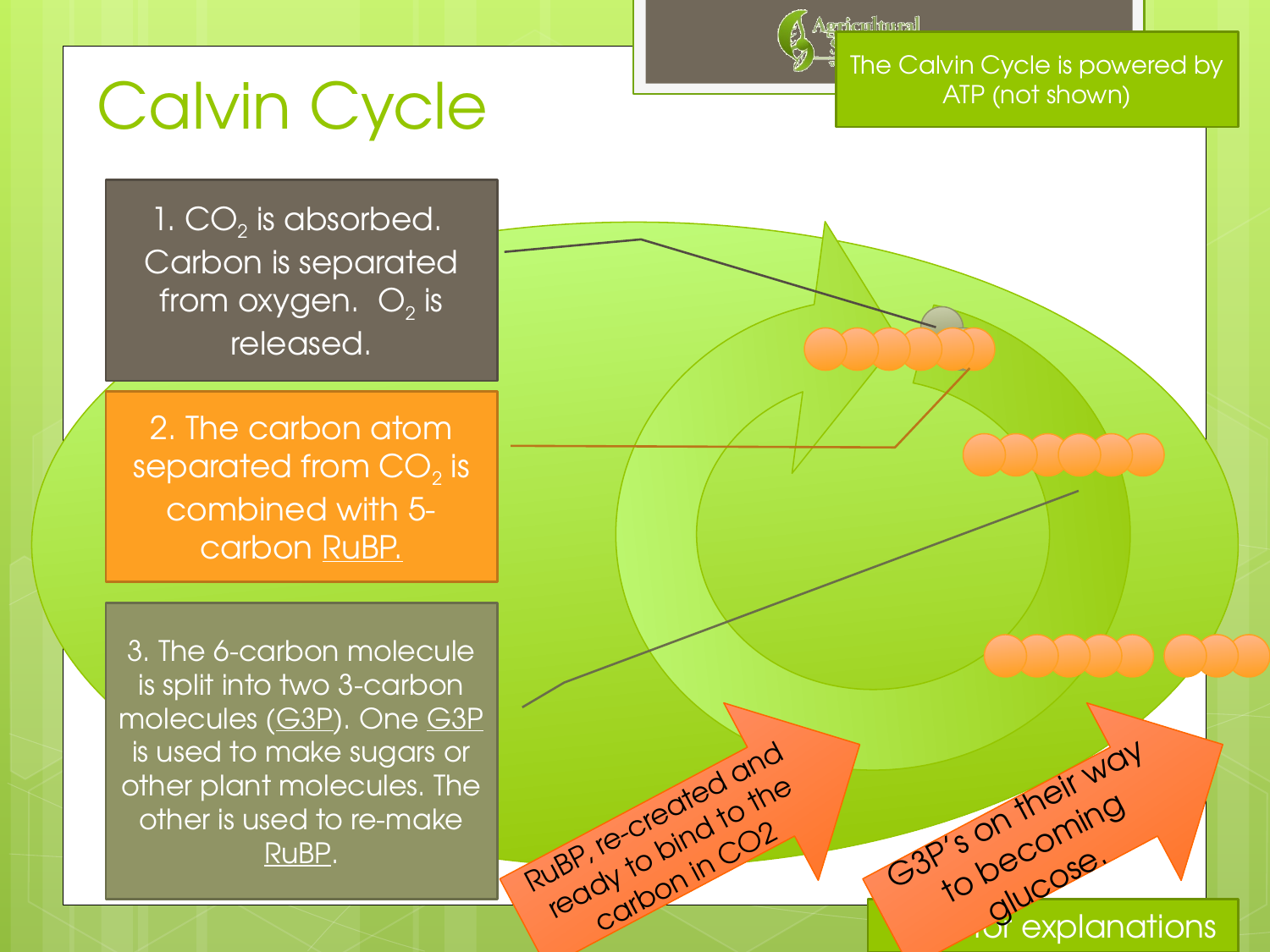

# Calvin Cycle
The Calvin Cycle is powered by ATP (not shown)
1. CO2 is absorbed.  Carbon is separated from oxygen.  O2 is released.

2. The carbon atom separated from CO2 is combined with 5-carbon RuBP.

3. The 6-carbon molecule is split into two 3-carbon molecules (G3P). One G3P is used to make sugars or other plant molecules. The other is used to re-make RuBP.

G3P’s on their way to becoming glucose.
RuBP, re-created and ready to bind to the carbon in CO2
Click for explanations